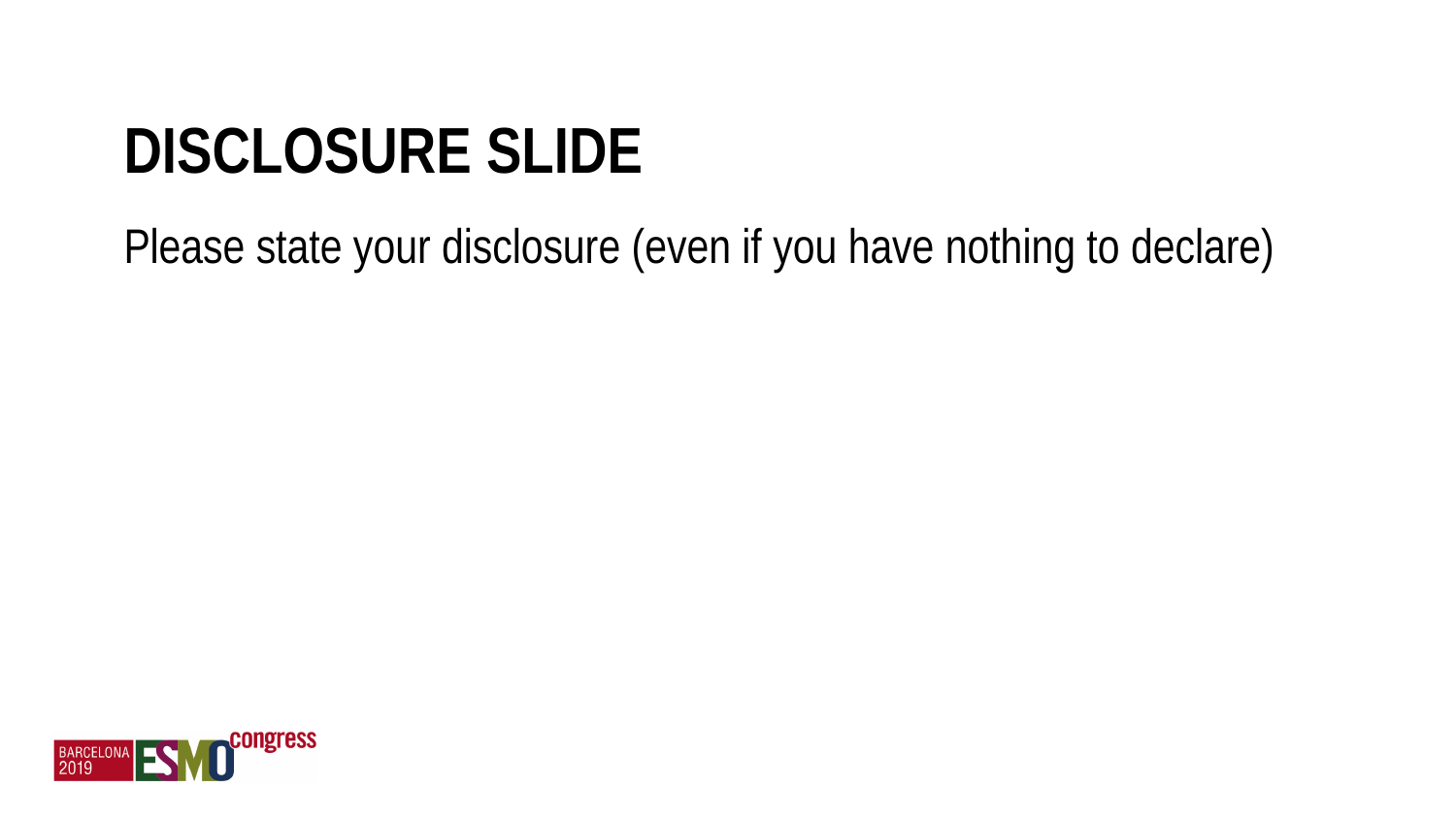

# DISCLOSURE SLIDE
Please state your disclosure (even if you have nothing to declare)